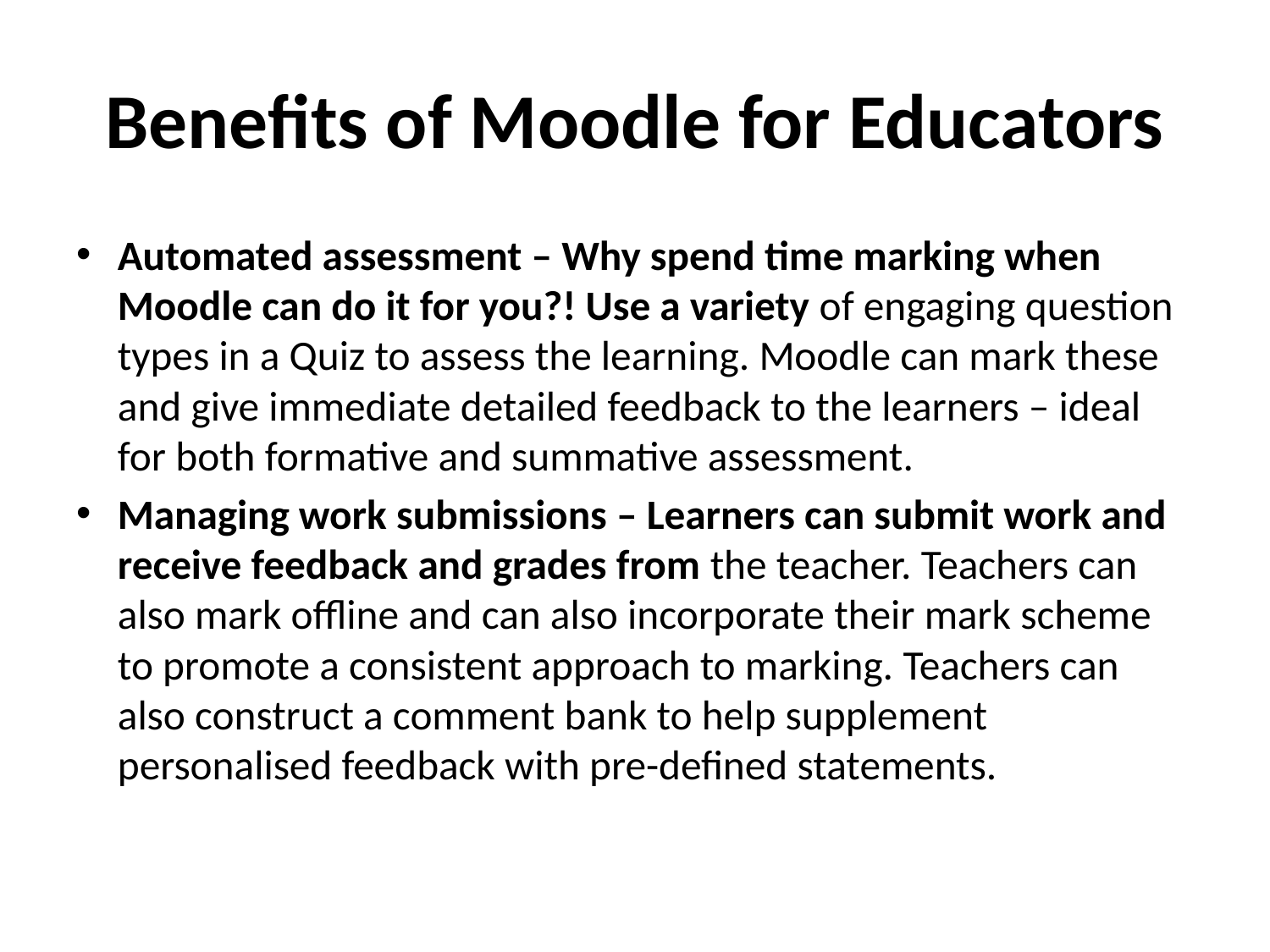

# Benefits of Moodle for Educators
Automated assessment – Why spend time marking when Moodle can do it for you?! Use a variety of engaging question types in a Quiz to assess the learning. Moodle can mark these and give immediate detailed feedback to the learners – ideal for both formative and summative assessment.
Managing work submissions – Learners can submit work and receive feedback and grades from the teacher. Teachers can also mark offline and can also incorporate their mark scheme to promote a consistent approach to marking. Teachers can also construct a comment bank to help supplement personalised feedback with pre-defined statements.